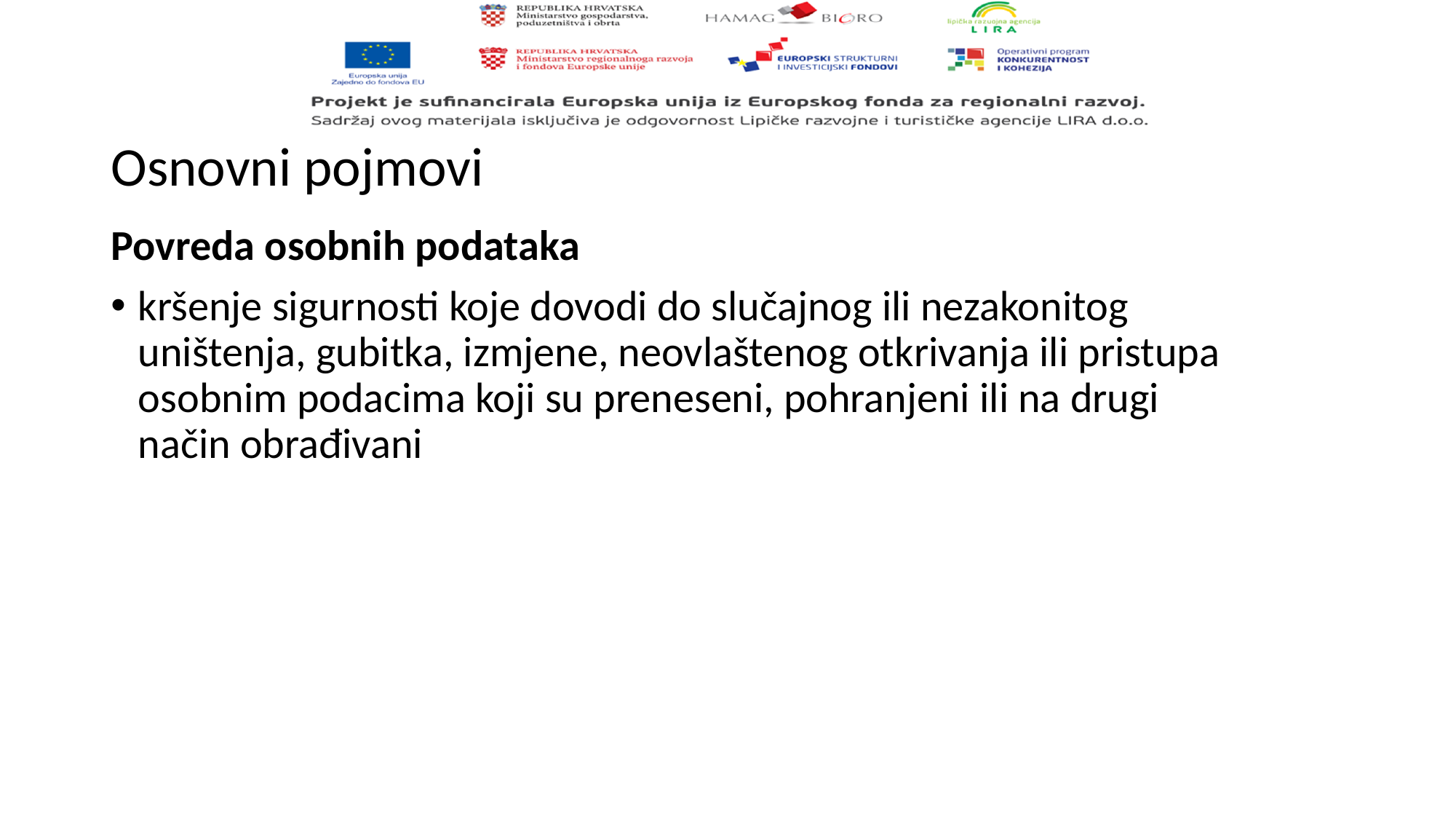

# Osnovni pojmovi
Povreda osobnih podataka
kršenje sigurnosti koje dovodi do slučajnog ili nezakonitog uništenja, gubitka, izmjene, neovlaštenog otkrivanja ili pristupa osobnim podacima koji su preneseni, pohranjeni ili na drugi način obrađivani